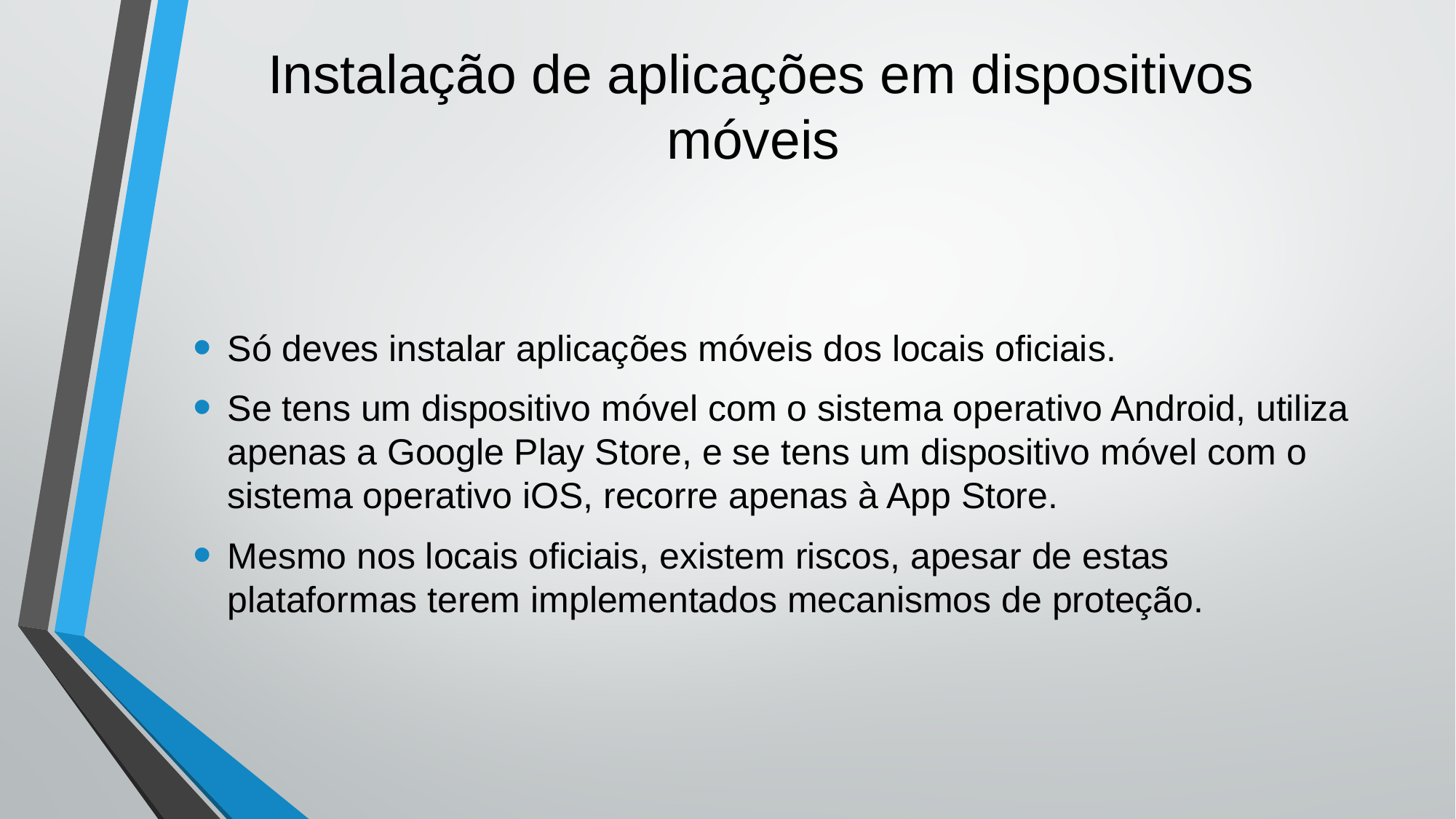

# Instalação de aplicações em dispositivos móveis
Só deves instalar aplicações móveis dos locais oficiais.
Se tens um dispositivo móvel com o sistema operativo Android, utiliza apenas a Google Play Store, e se tens um dispositivo móvel com o sistema operativo iOS, recorre apenas à App Store.
Mesmo nos locais oficiais, existem riscos, apesar de estas plataformas terem implementados mecanismos de proteção.